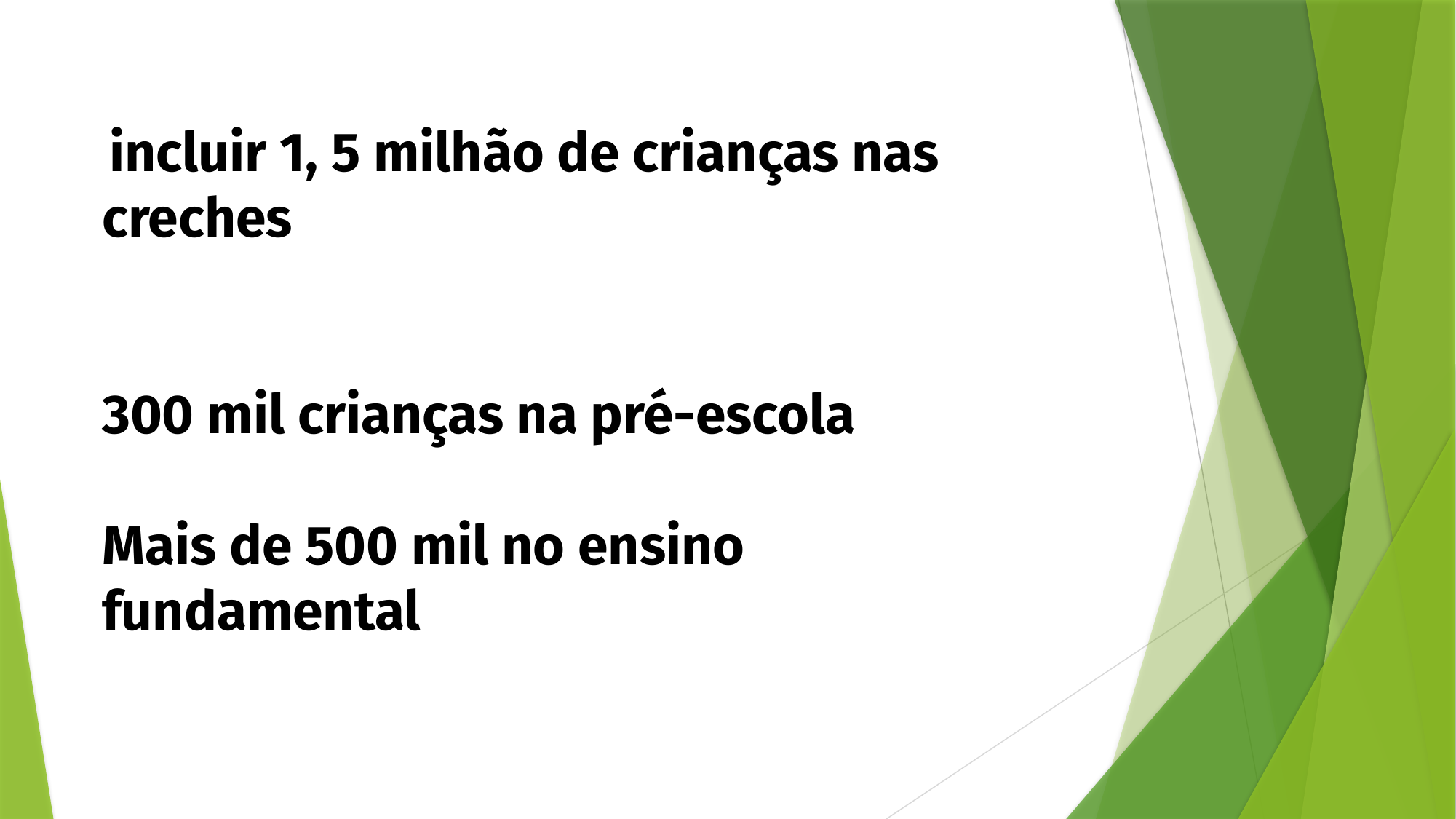

incluir 1, 5 milhão de crianças nas creches

300 mil crianças na pré-escola

Mais de 500 mil no ensino fundamental